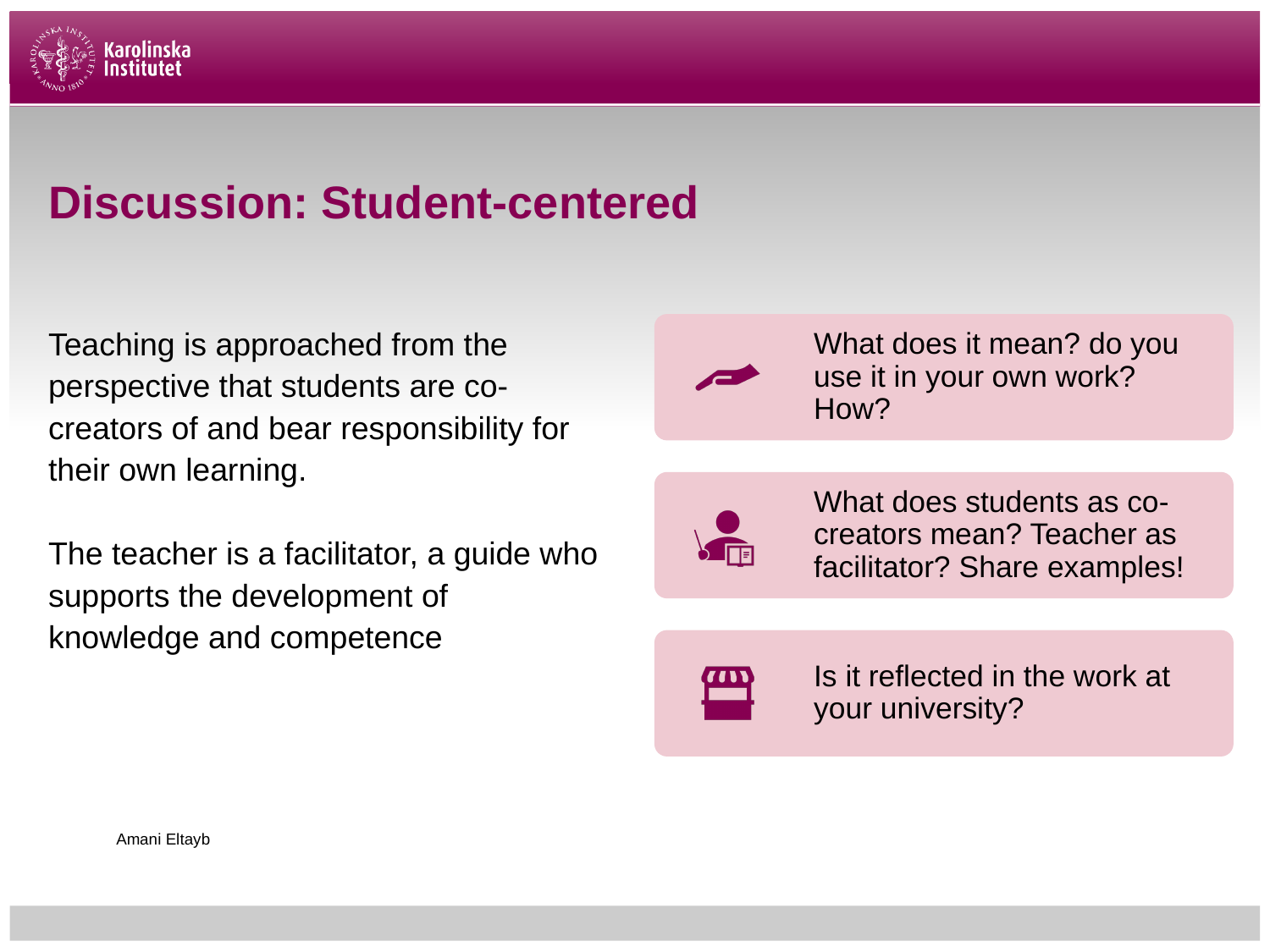

# Discussion: Student-centered
Teaching is approached from the perspective that students are co-creators of and bear responsibility for their own learning.

The teacher is a facilitator, a guide who supports the development of knowledge and competence

What does it mean? do you use it in your own work? How?

What does students as co-creators mean? Teacher as facilitator? Share examples!

Is it reflected in the work at your university?

Amani Eltayb